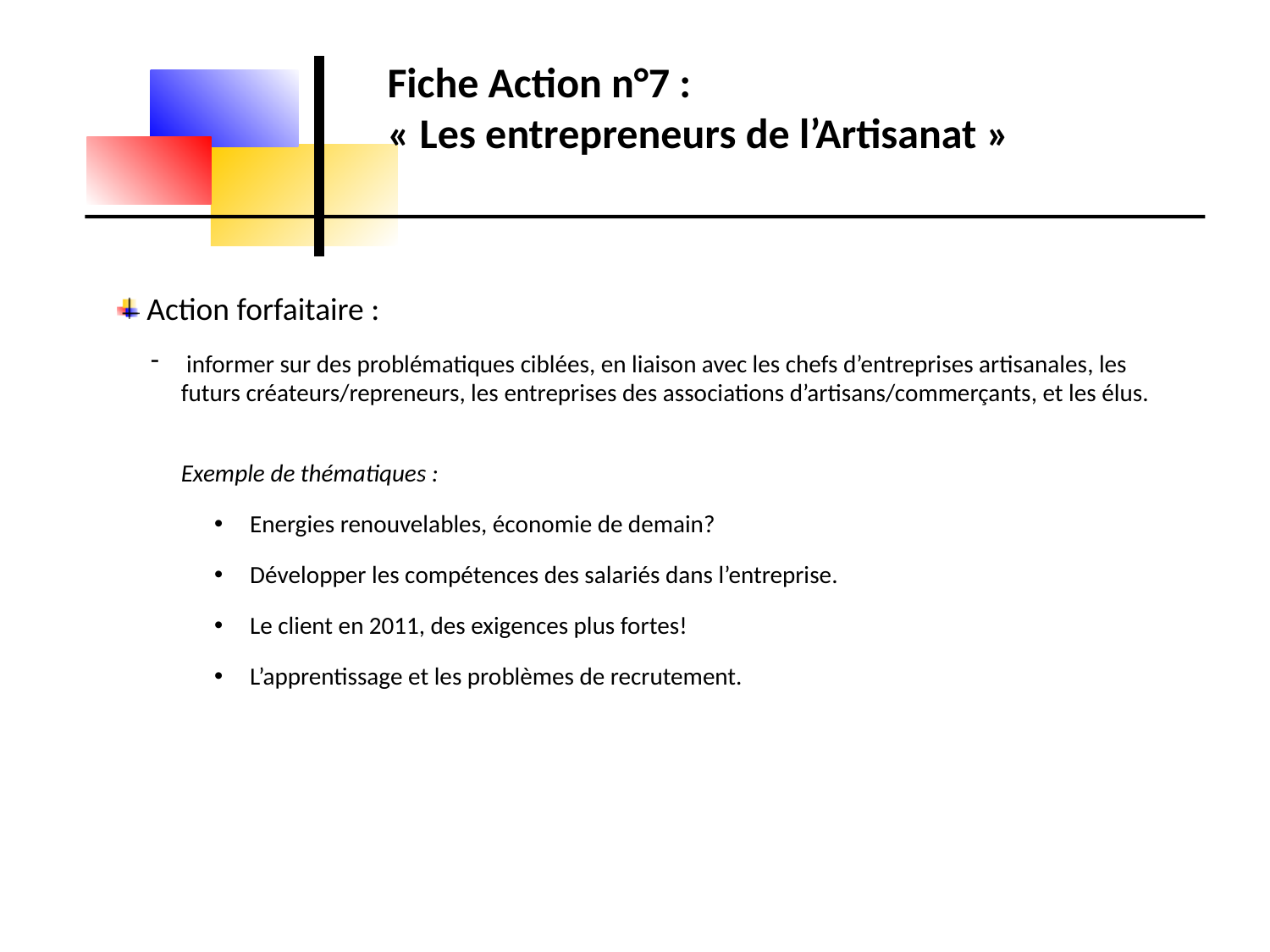

Fiche Action n°7 :
« Les entrepreneurs de l’Artisanat »

 Action forfaitaire :

 informer sur des problématiques ciblées, en liaison avec les chefs d’entreprises artisanales, les futurs créateurs/repreneurs, les entreprises des associations d’artisans/commerçants, et les élus.

Exemple de thématiques :

 Energies renouvelables, économie de demain?

 Développer les compétences des salariés dans l’entreprise.

 Le client en 2011, des exigences plus fortes!

 L’apprentissage et les problèmes de recrutement.